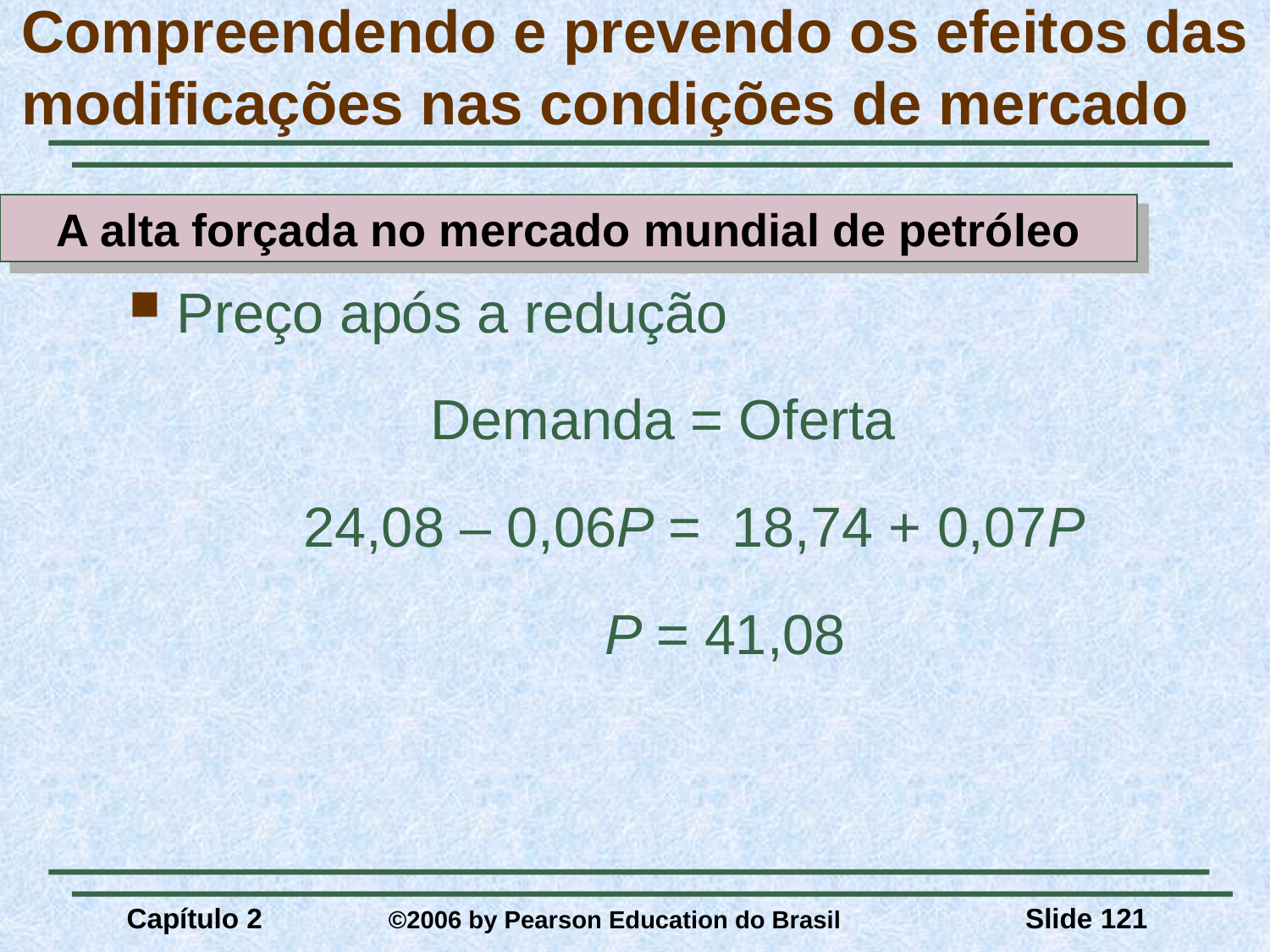

# Compreendendo e prevendo os efeitos das modificações nas condições de mercado
A alta forçada no mercado mundial de petróleo
Preço após a redução
 			Demanda = Oferta
		24,08 – 0,06P =  18,74 + 0,07P
				   P = 41,08

Capítulo 2	 ©2006 by Pearson Education do Brasil
Slide 121